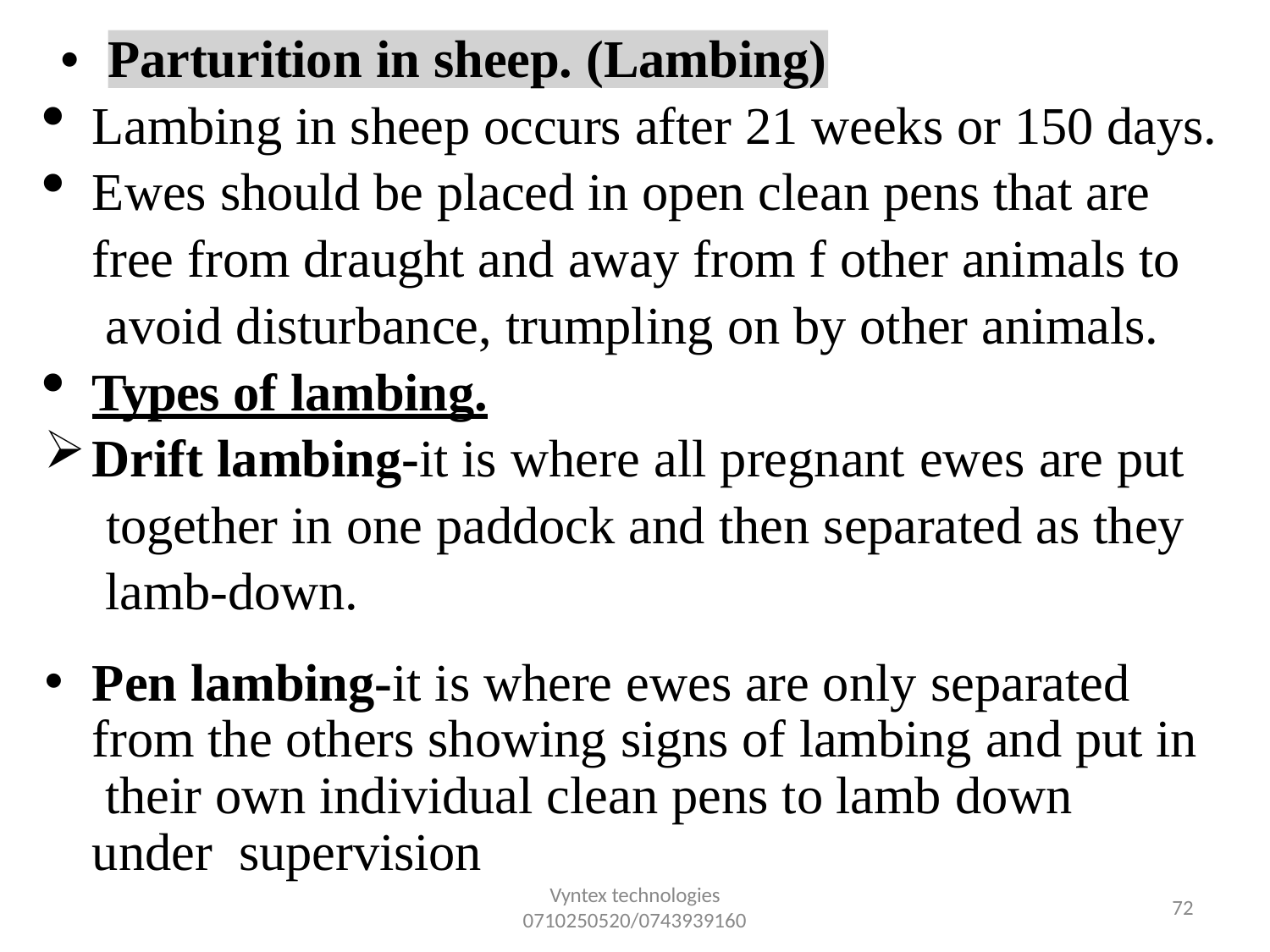

•
Parturition in sheep. (Lambing)
Lambing in sheep occurs after 21 weeks or 150 days.
Ewes should be placed in open clean pens that are  free from draught and away from f other animals to  avoid disturbance, trumpling on by other animals.
Types of lambing.
Drift lambing-it is where all pregnant ewes are put  together in one paddock and then separated as they  lamb-down.
Pen lambing-it is where ewes are only separated  from the others showing signs of lambing and put in  their own individual clean pens to lamb down under  supervision
Vyntex technologies
0710250520/0743939160
72